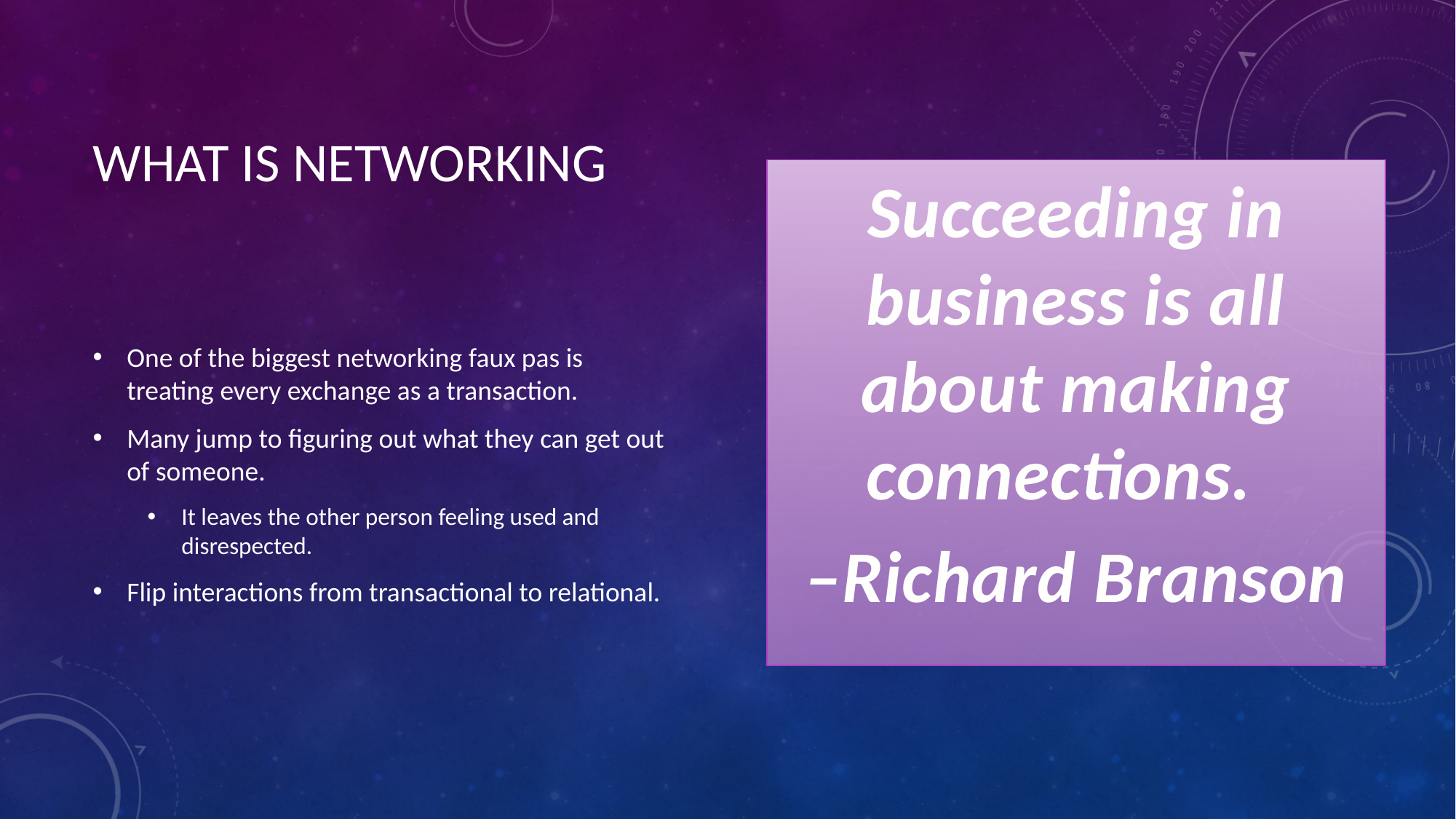

# What is Networking
Succeeding in business is all about making connections.
–Richard Branson

One of the biggest networking faux pas is treating every exchange as a transaction.
Many jump to figuring out what they can get out of someone.
It leaves the other person feeling used and disrespected.
Flip interactions from transactional to relational.